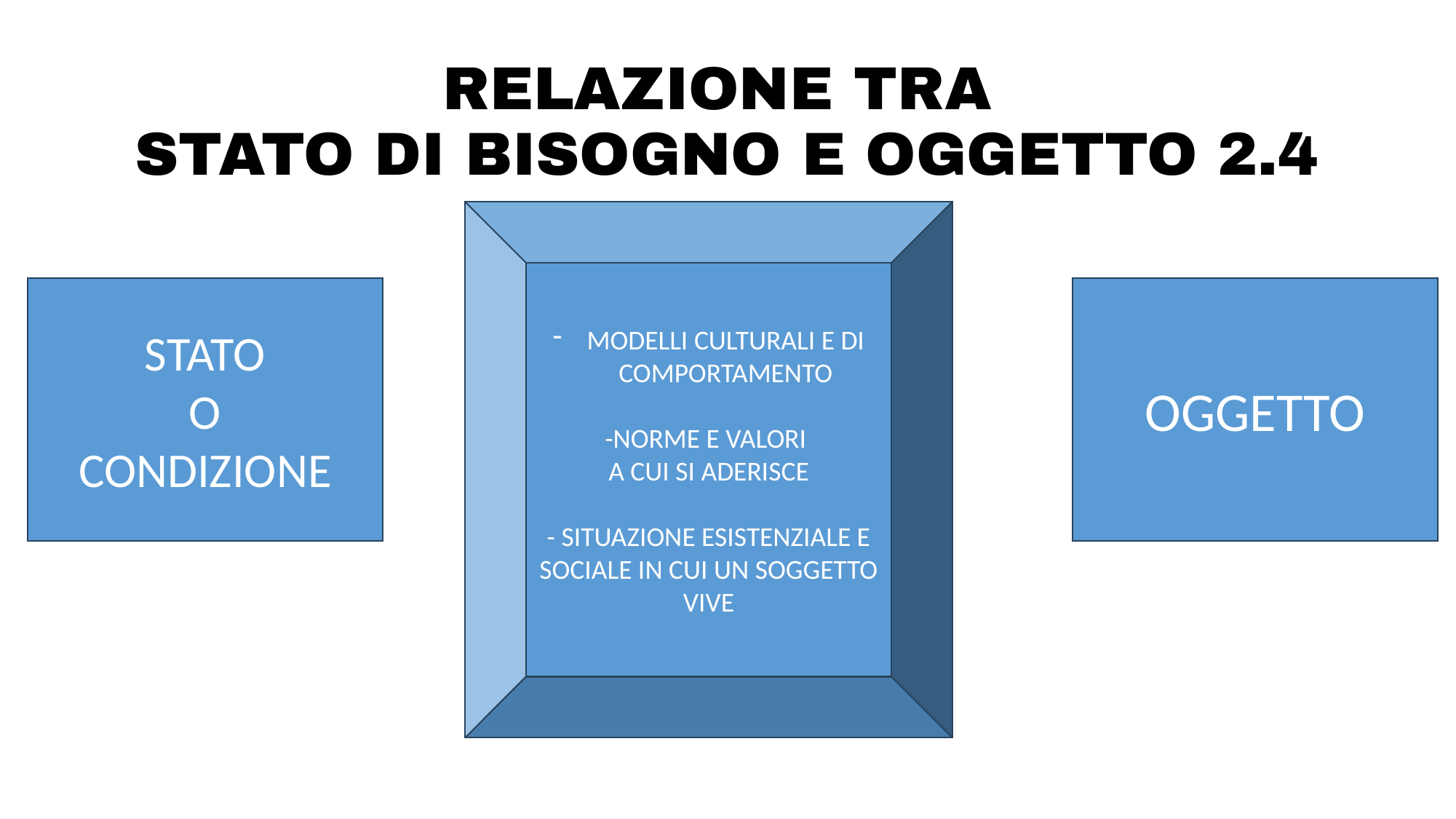

# RELAZIONE TRA STATO DI BISOGNO E OGGETTO 2.4
MODELLI CULTURALI E DI COMPORTAMENTO

-NORME E VALORI
A CUI SI ADERISCE

- SITUAZIONE ESISTENZIALE E SOCIALE IN CUI UN SOGGETTO VIVE

STATO
O
CONDIZIONE
OGGETTO